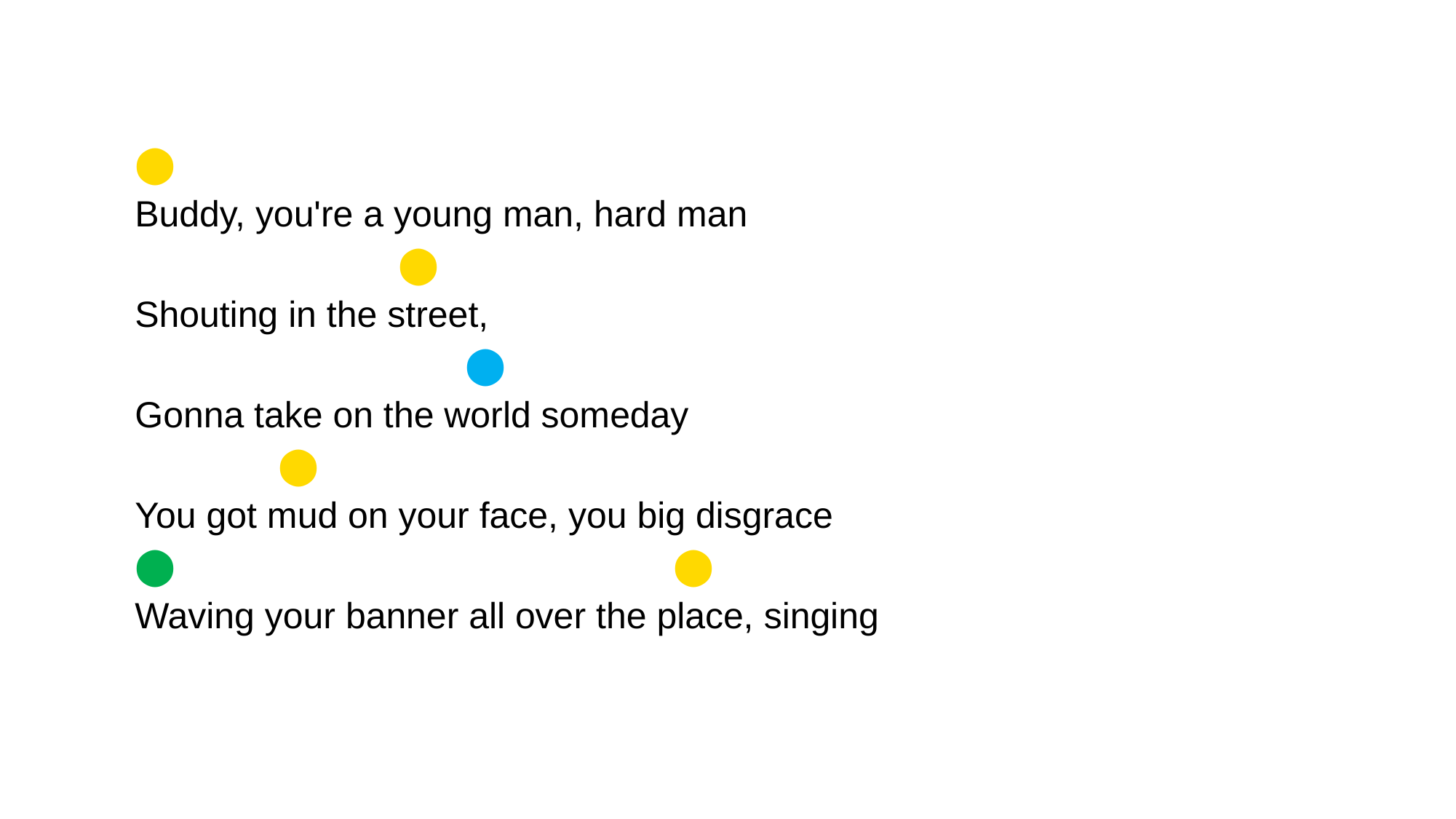

⬤
Buddy, you're a young man, hard man
 		     ⬤
Shouting in the street,
 		           ⬤
Gonna take on the world someday
                ⬤
You got mud on your face, you big disgrace
⬤   				          ⬤
Waving your banner all over the place, singing